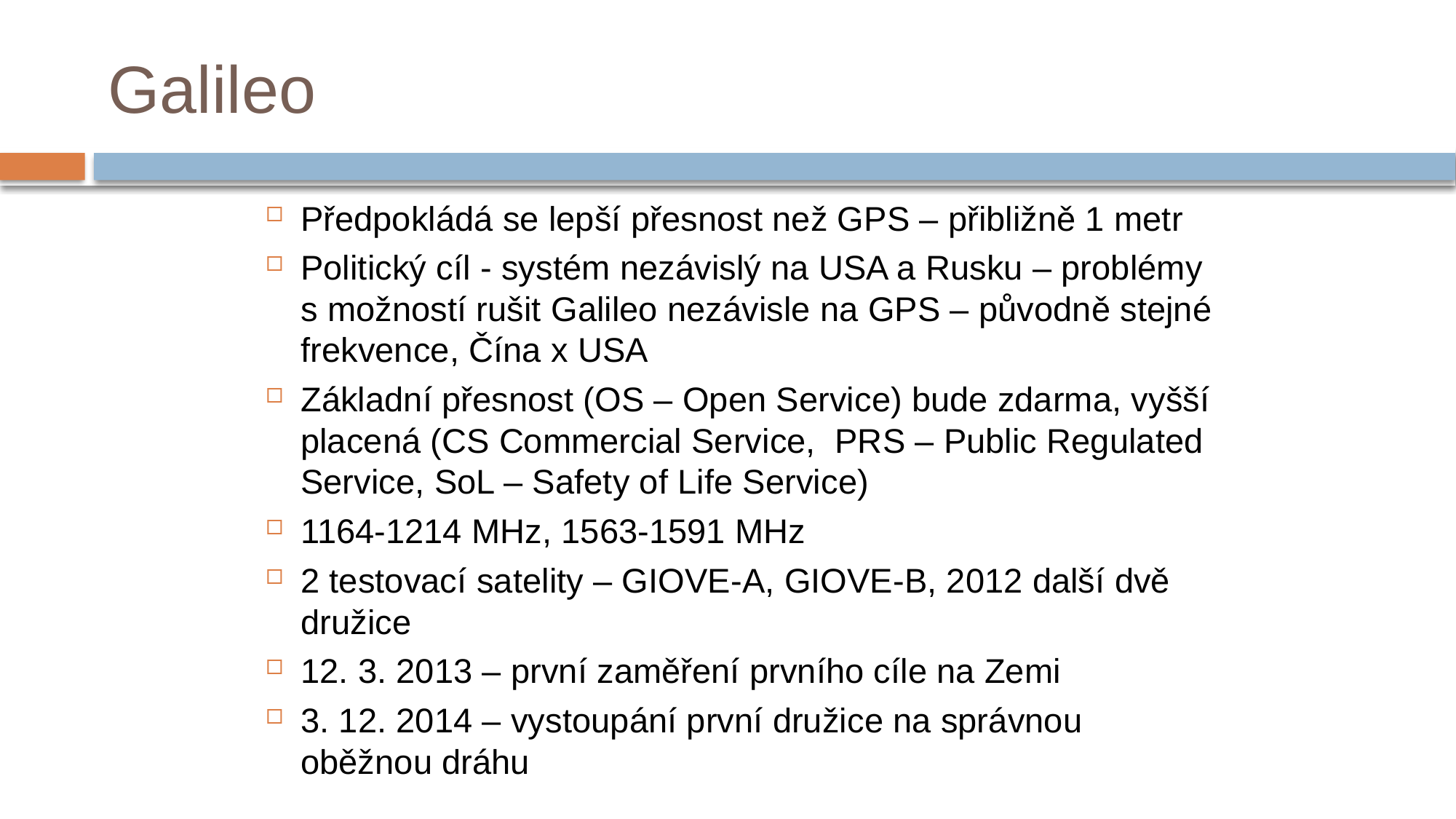

# Galileo
Předpokládá se lepší přesnost než GPS – přibližně 1 metr
Politický cíl - systém nezávislý na USA a Rusku – problémy s možností rušit Galileo nezávisle na GPS – původně stejné frekvence, Čína x USA
Základní přesnost (OS – Open Service) bude zdarma, vyšší placená (CS Commercial Service,  PRS – Public Regulated Service, SoL – Safety of Life Service)
1164-1214 MHz, 1563-1591 MHz
2 testovací satelity – GIOVE-A, GIOVE-B, 2012 další dvě družice
12. 3. 2013 – první zaměření prvního cíle na Zemi
3. 12. 2014 – vystoupání první družice na správnou oběžnou dráhu